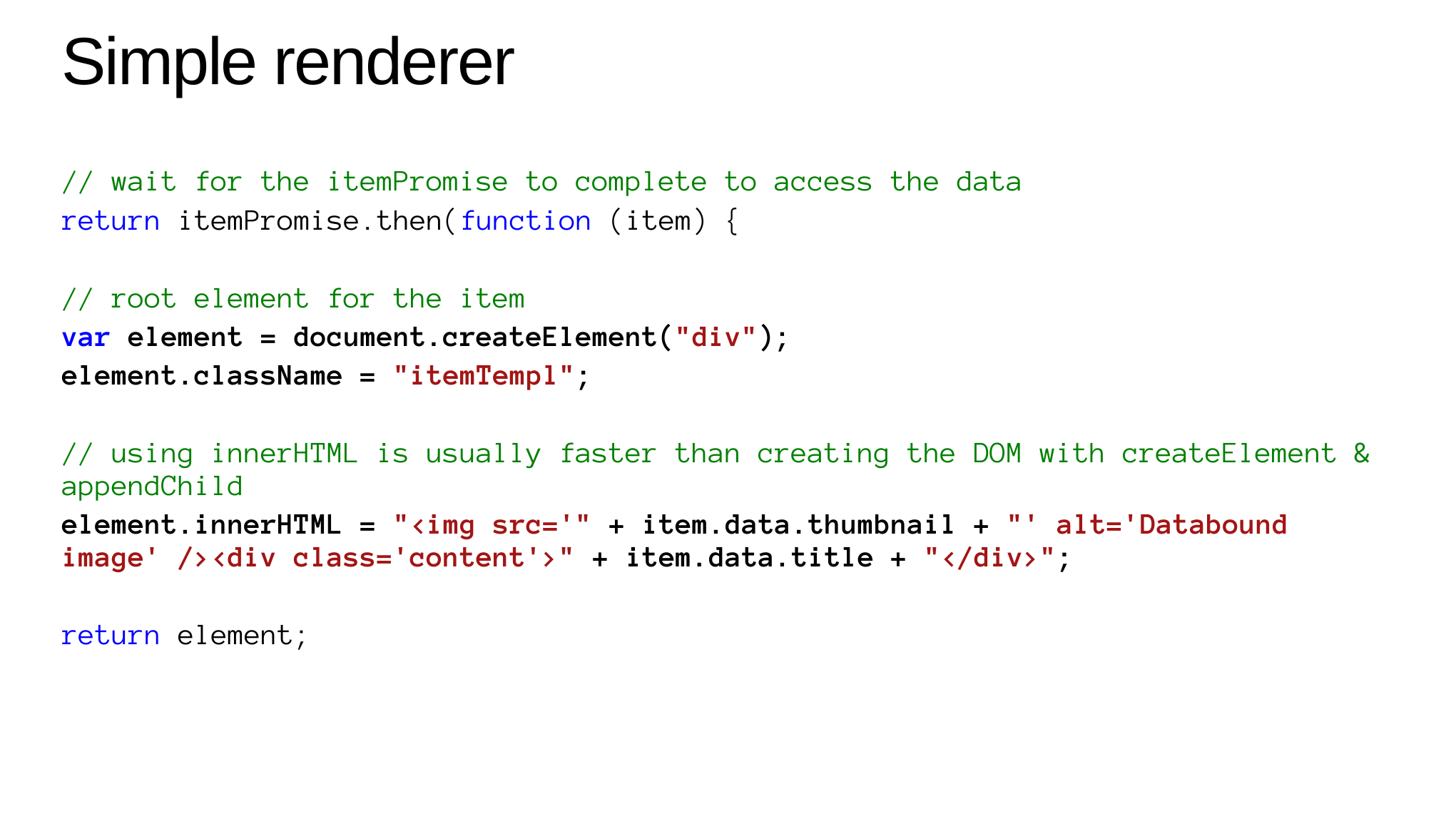

# Simple renderer
// wait for the itemPromise to complete to access the data
return itemPromise.then(function (item) {

// root element for the item
var element = document.createElement("div");
element.className = "itemTempl";

// using innerHTML is usually faster than creating the DOM with createElement & appendChild
element.innerHTML = "<img src='" + item.data.thumbnail + "' alt='Databound image' /><div class='content'>" + item.data.title + "</div>";

return element;